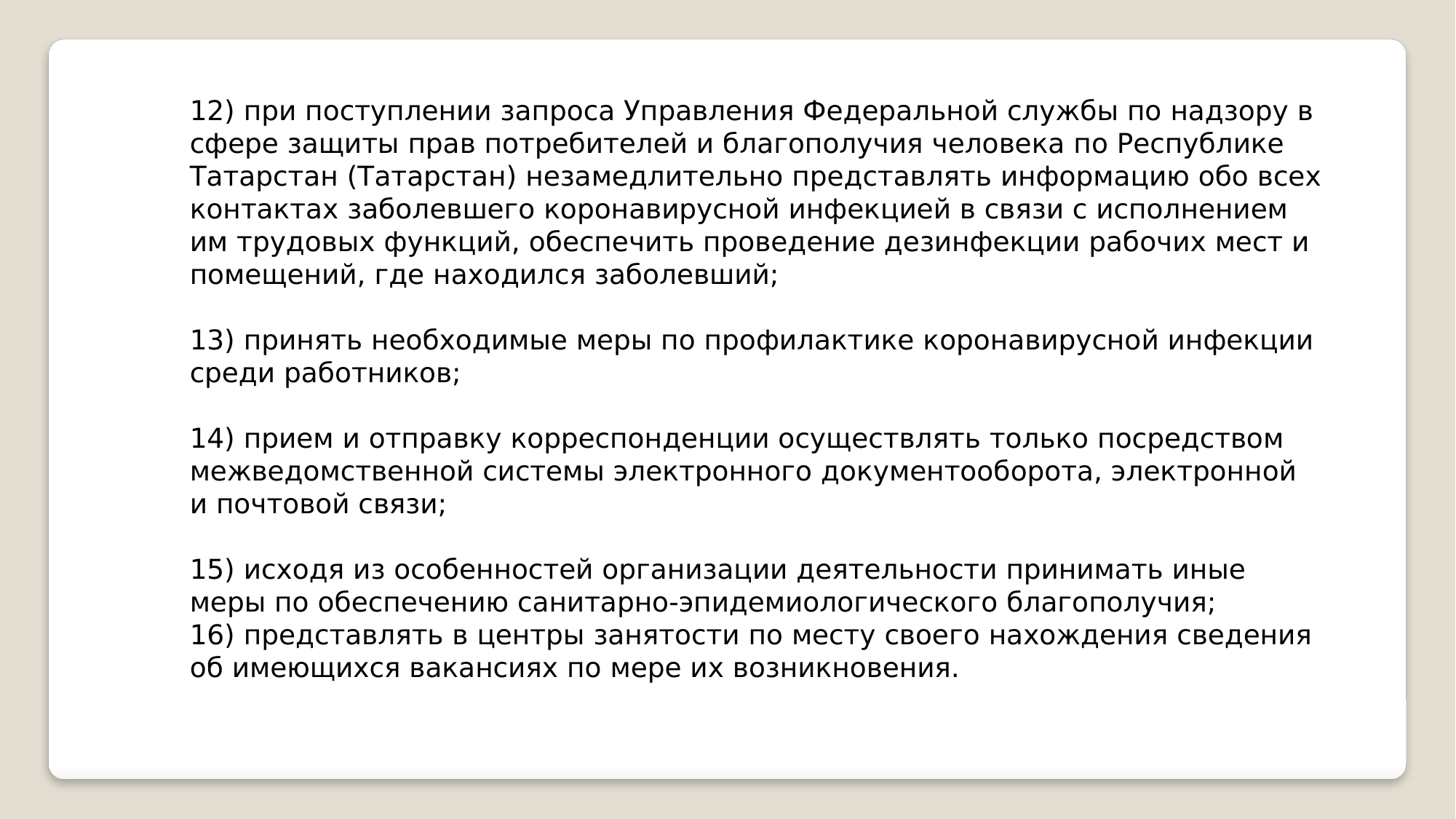

12) при поступлении запроса Управления Федеральной службы по надзору в сфере защиты прав потребителей и благополучия человека по Республике Татарстан (Татарстан) незамедлительно представлять информацию обо всех контактах заболевшего коронавирусной инфекцией в связи с исполнением им трудовых функций, обеспечить проведение дезинфекции рабочих мест и помещений, где находился заболевший;

13) принять необходимые меры по профилактике коронавирусной инфекции среди работников;

14) прием и отправку корреспонденции осуществлять только посредством межведомственной системы электронного документооборота, электронной и почтовой связи;

15) исходя из особенностей организации деятельности принимать иные меры по обеспечению санитарно-эпидемиологического благополучия;
16) представлять в центры занятости по месту своего нахождения сведения об имеющихся вакансиях по мере их возникновения.